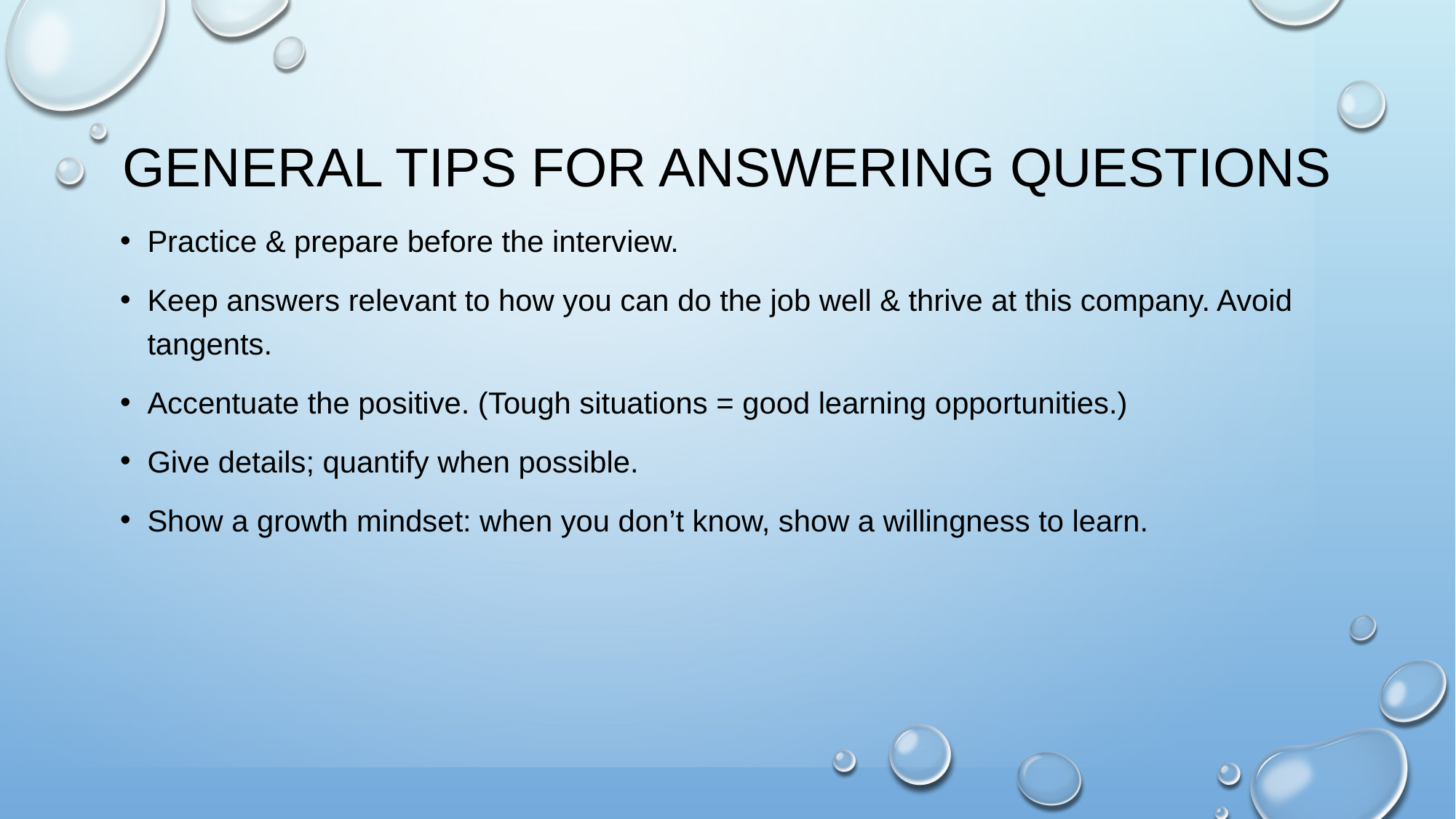

# General tips for answering questions
Practice & prepare before the interview.
Keep answers relevant to how you can do the job well & thrive at this company. Avoid tangents.
Accentuate the positive. (Tough situations = good learning opportunities.)
Give details; quantify when possible.
Show a growth mindset: when you don’t know, show a willingness to learn.